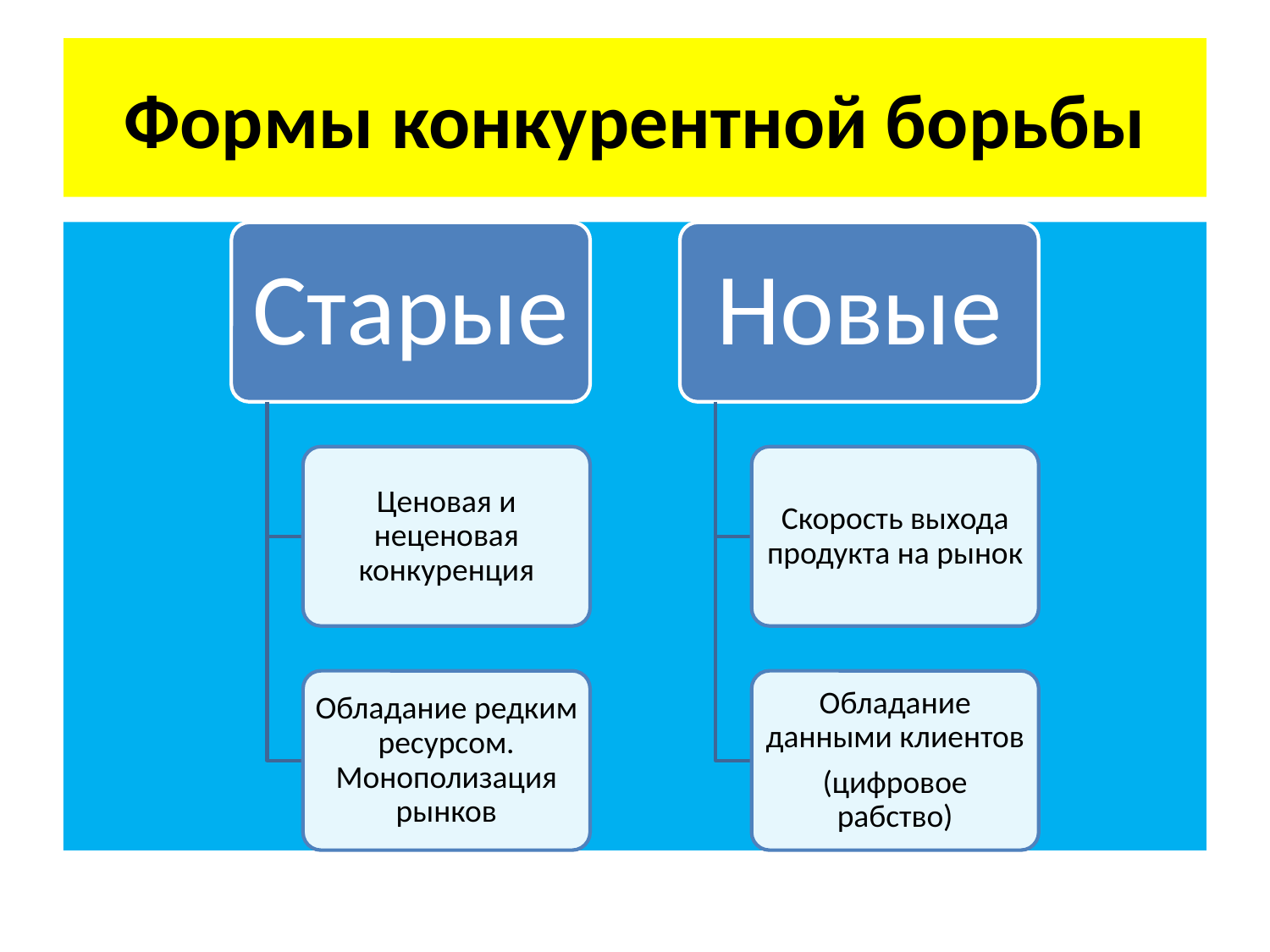

# Формы конкурентной борьбы
Старые
Ценовая и неценовая конкуренция
Обладание редким ресурсом. Монополизация рынков
Новые
Скорость выхода продукта на рынок
Обладание данными клиентов
(цифровое рабство)